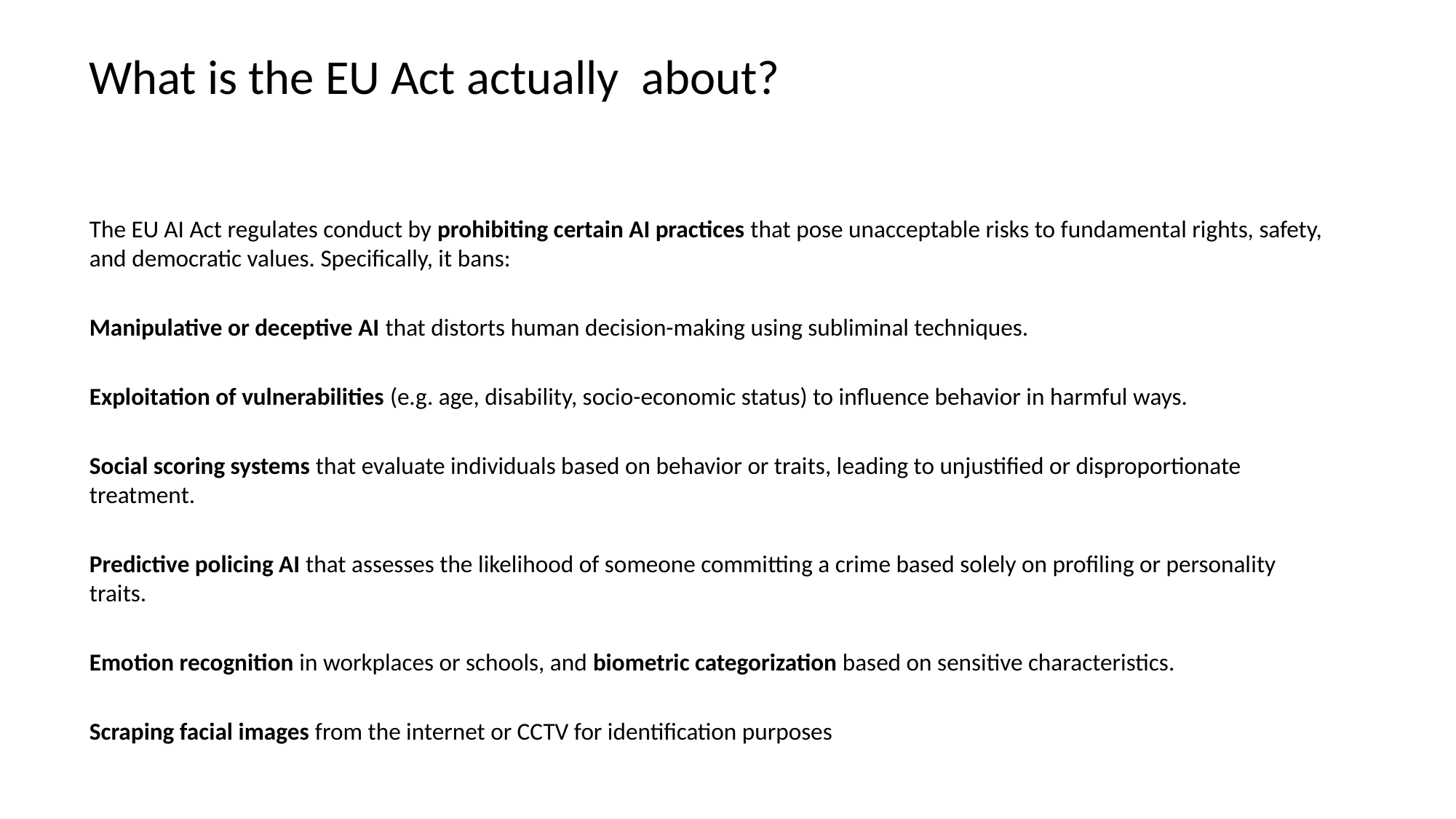

# What is the EU Act actually  about?
The EU AI Act regulates conduct by prohibiting certain AI practices that pose unacceptable risks to fundamental rights, safety, and democratic values. Specifically, it bans:

Manipulative or deceptive AI that distorts human decision-making using subliminal techniques.

Exploitation of vulnerabilities (e.g. age, disability, socio-economic status) to influence behavior in harmful ways.

Social scoring systems that evaluate individuals based on behavior or traits, leading to unjustified or disproportionate treatment.

Predictive policing AI that assesses the likelihood of someone committing a crime based solely on profiling or personality traits.

Emotion recognition in workplaces or schools, and biometric categorization based on sensitive characteristics.

Scraping facial images from the internet or CCTV for identification purposes